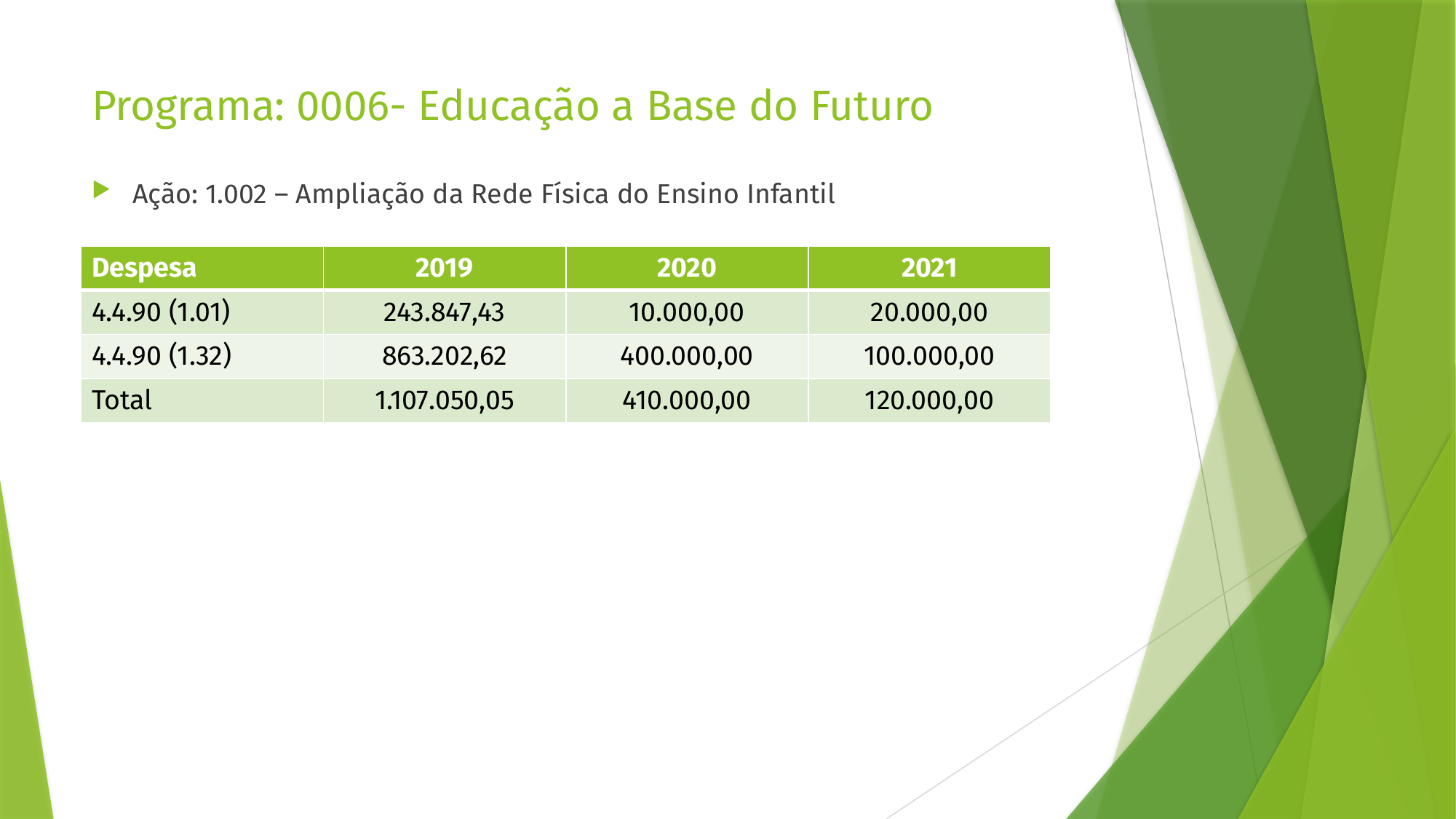

# Programa: 0006- Educação a Base do Futuro
Ação: 1.002 – Ampliação da Rede Física do Ensino Infantil
| Despesa | 2019 | 2020 | 2021 |
| --- | --- | --- | --- |
| 4.4.90 (1.01) | 243.847,43 | 10.000,00 | 20.000,00 |
| 4.4.90 (1.32) | 863.202,62 | 400.000,00 | 100.000,00 |
| Total | 1.107.050,05 | 410.000,00 | 120.000,00 |